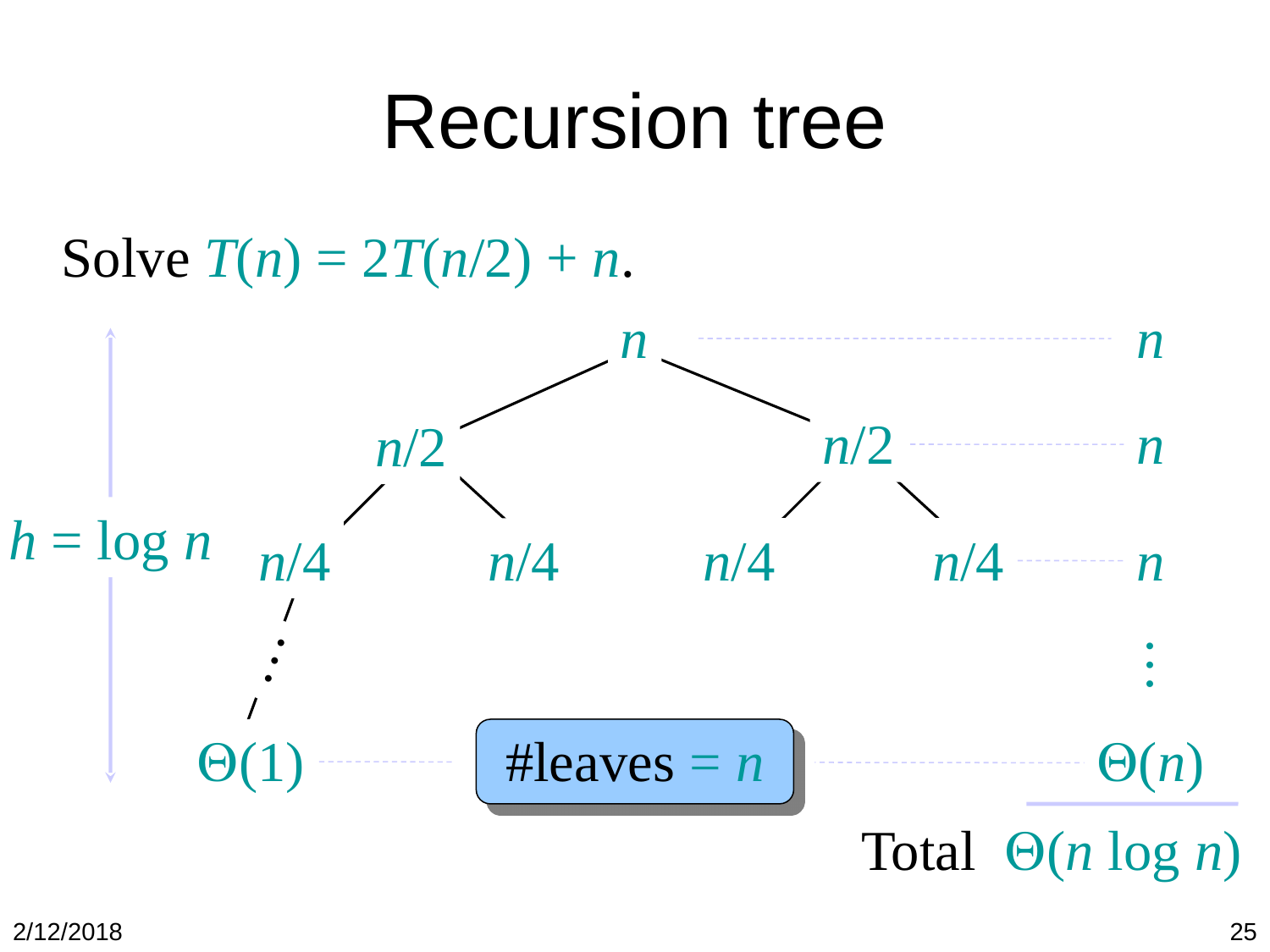

# Recursion tree
Solve T(n) = 2T(n/2) + n.
n
n

n/2
n
n/2

h = log n
n/4
n/4
n
n/4
n/4

…
…

Θ(1)

#leaves = n
Θ(n)

Total Θ(n log n)
2/12/2018
25